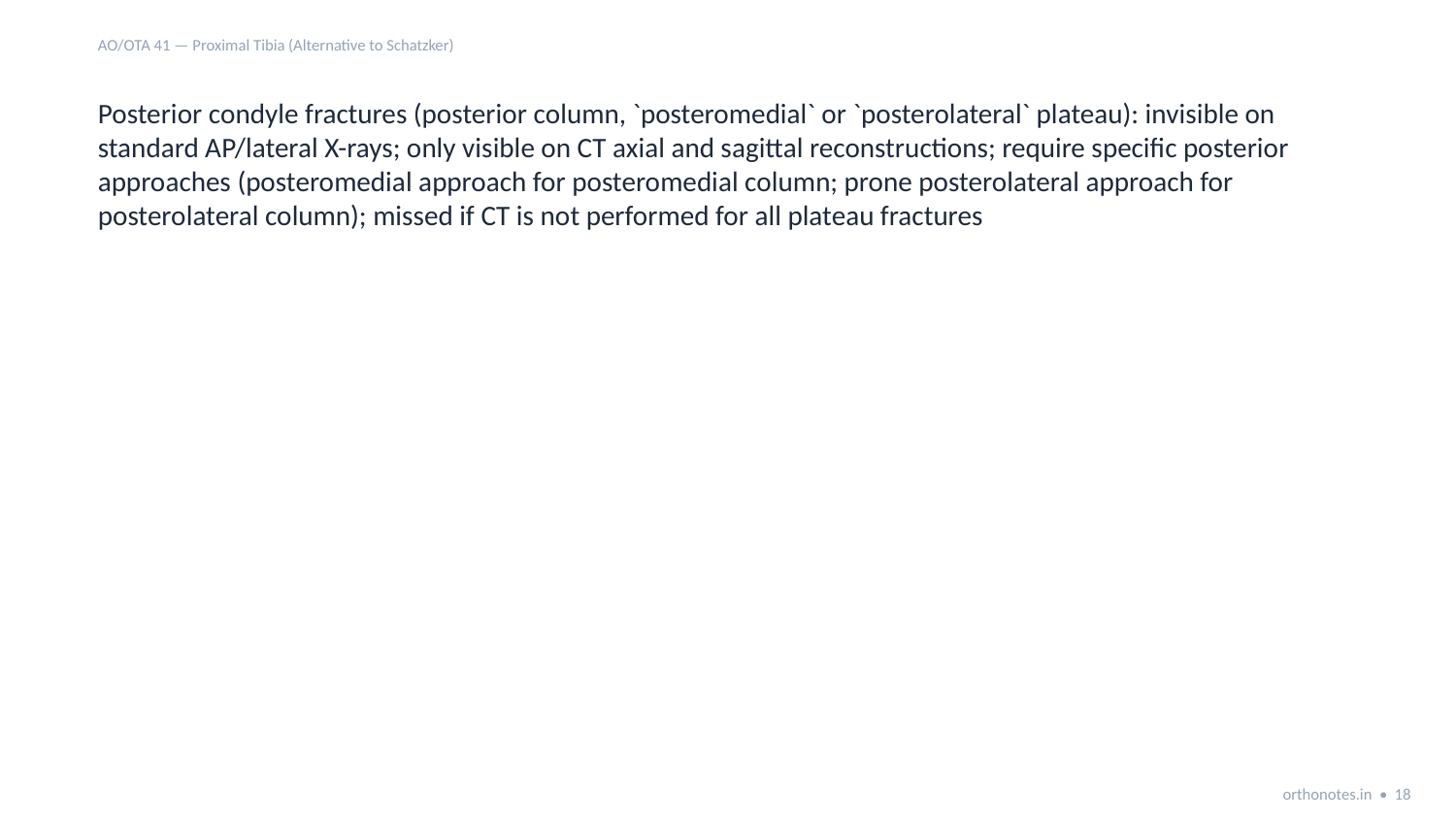

AO/OTA 41 — Proximal Tibia (Alternative to Schatzker)
Posterior condyle fractures (posterior column, `posteromedial` or `posterolateral` plateau): invisible on standard AP/lateral X-rays; only visible on CT axial and sagittal reconstructions; require specific posterior approaches (posteromedial approach for posteromedial column; prone posterolateral approach for posterolateral column); missed if CT is not performed for all plateau fractures
orthonotes.in  •  18